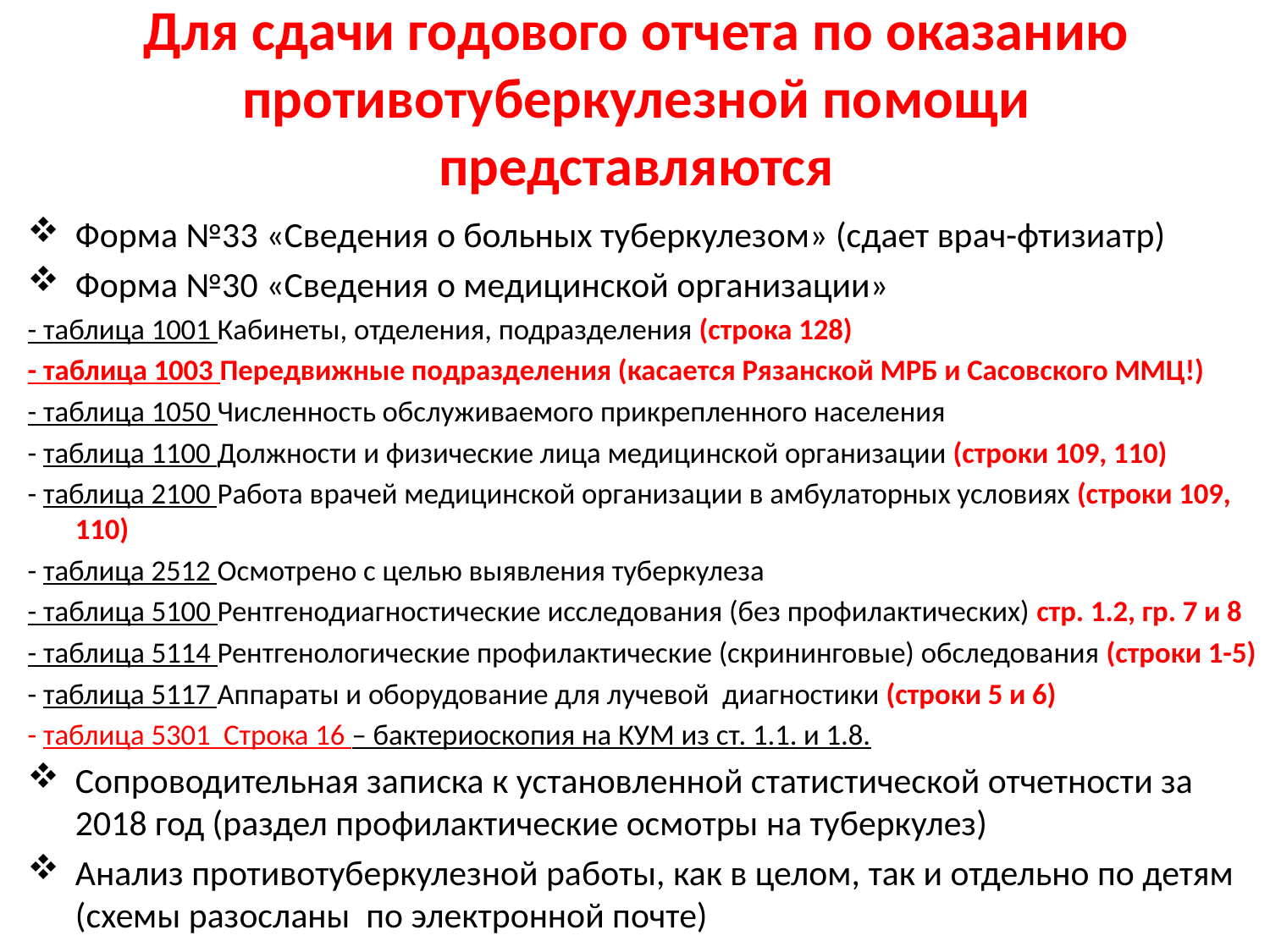

# Для сдачи годового отчета по оказанию противотуберкулезной помощи представляются
Форма №33 «Сведения о больных туберкулезом» (сдает врач-фтизиатр)
Форма №30 «Сведения о медицинской организации»
- таблица 1001 Кабинеты, отделения, подразделения (строка 128)
- таблица 1003 Передвижные подразделения (касается Рязанской МРБ и Сасовского ММЦ!)
- таблица 1050 Численность обслуживаемого прикрепленного населения
- таблица 1100 Должности и физические лица медицинской организации (строки 109, 110)
- таблица 2100 Работа врачей медицинской организации в амбулаторных условиях (строки 109, 110)
- таблица 2512 Осмотрено с целью выявления туберкулеза
- таблица 5100 Рентгенодиагностические исследования (без профилактических) стр. 1.2, гр. 7 и 8
- таблица 5114 Рентгенологические профилактические (скрининговые) обследования (строки 1-5)
- таблица 5117 Аппараты и оборудование для лучевой  диагностики (строки 5 и 6)
- таблица 5301  Строка 16 – бактериоскопия на КУМ из ст. 1.1. и 1.8.
Сопроводительная записка к установленной статистической отчетности за 2018 год (раздел профилактические осмотры на туберкулез)
Анализ противотуберкулезной работы, как в целом, так и отдельно по детям (схемы разосланы  по электронной почте)